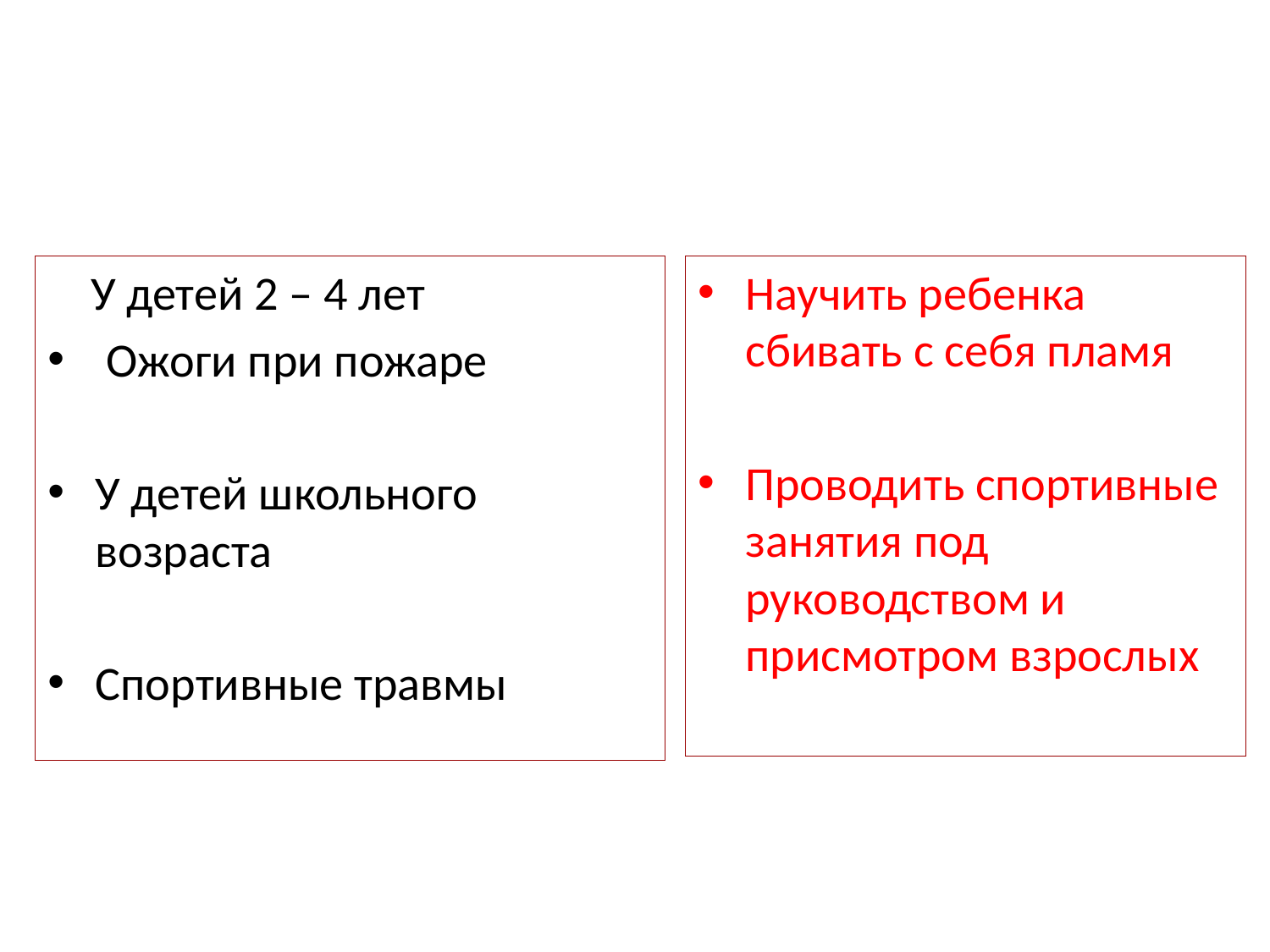

#
    У детей 2 – 4 лет
 Ожоги при пожаре

У детей школьного возраста

Спортивные травмы
Научить ребенка сбивать с себя пламя

Проводить спортивные занятия под руководством и присмотром взрослых